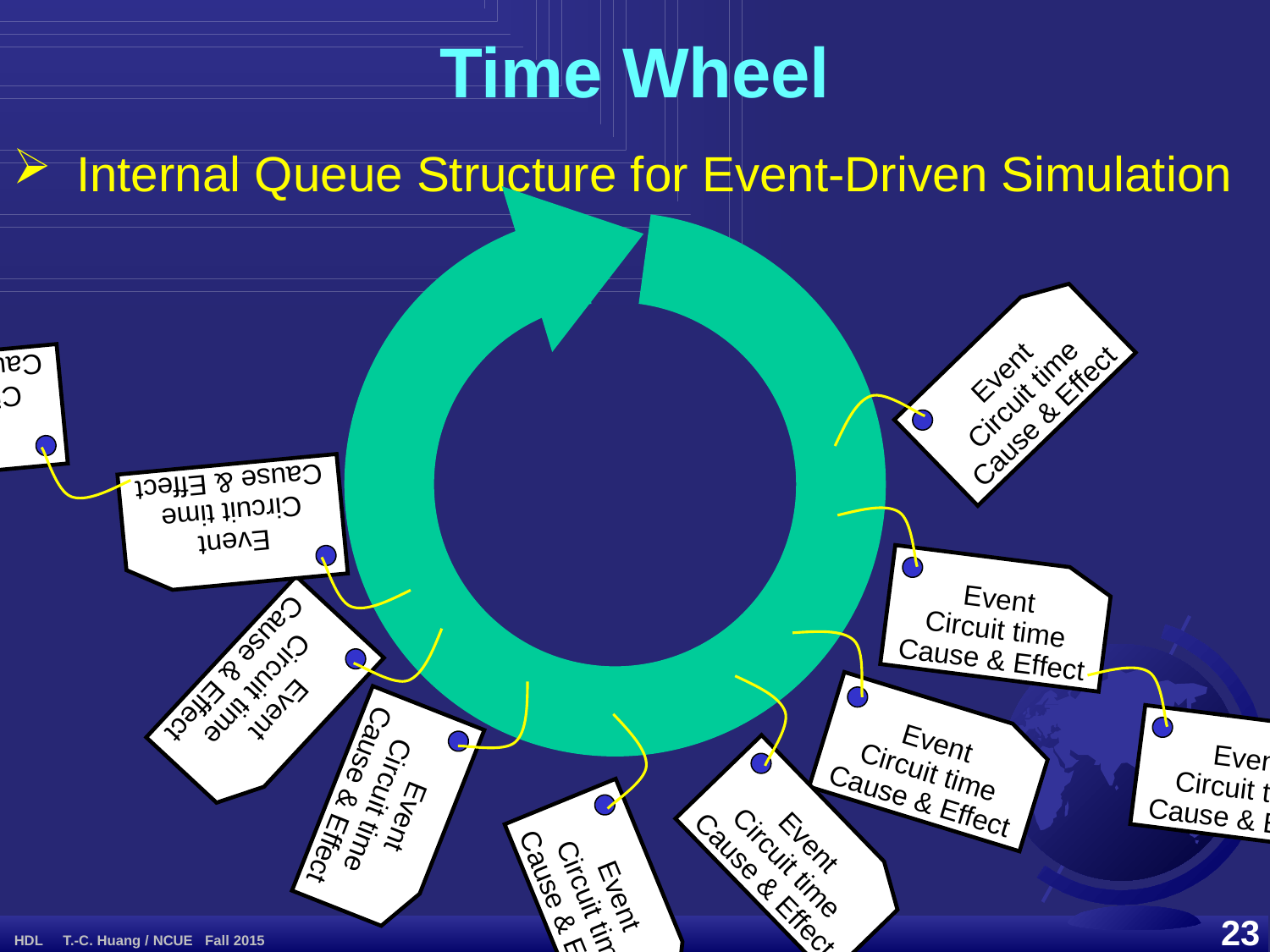

Time Wheel
Internal Queue Structure for Event-Driven Simulation

Event
Circuit time
Cause & Effect

Event
Circuit time
Cause & Effect

Event
Circuit time
Cause & Effect

Event
Circuit time
Cause & Effect

Event
Circuit time
Cause & Effect

Event
Circuit time
Cause & Effect

Event
Circuit time
Cause & Effect

Event
Circuit time
Cause & Effect

Event
Circuit time
Cause & Effect

Event
Circuit time
Cause & Effect